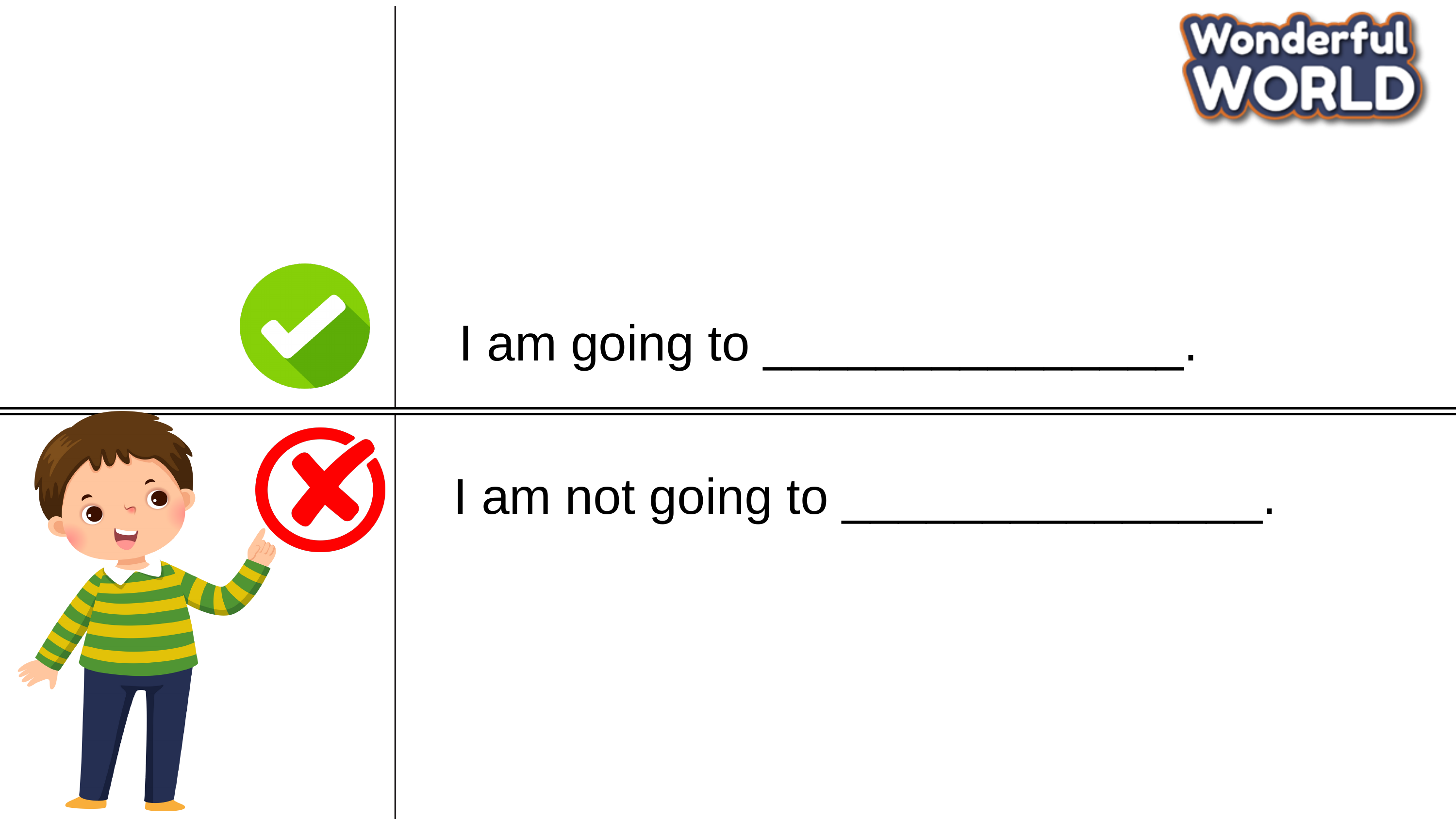

I am going to _______________.

I am not going to _______________.